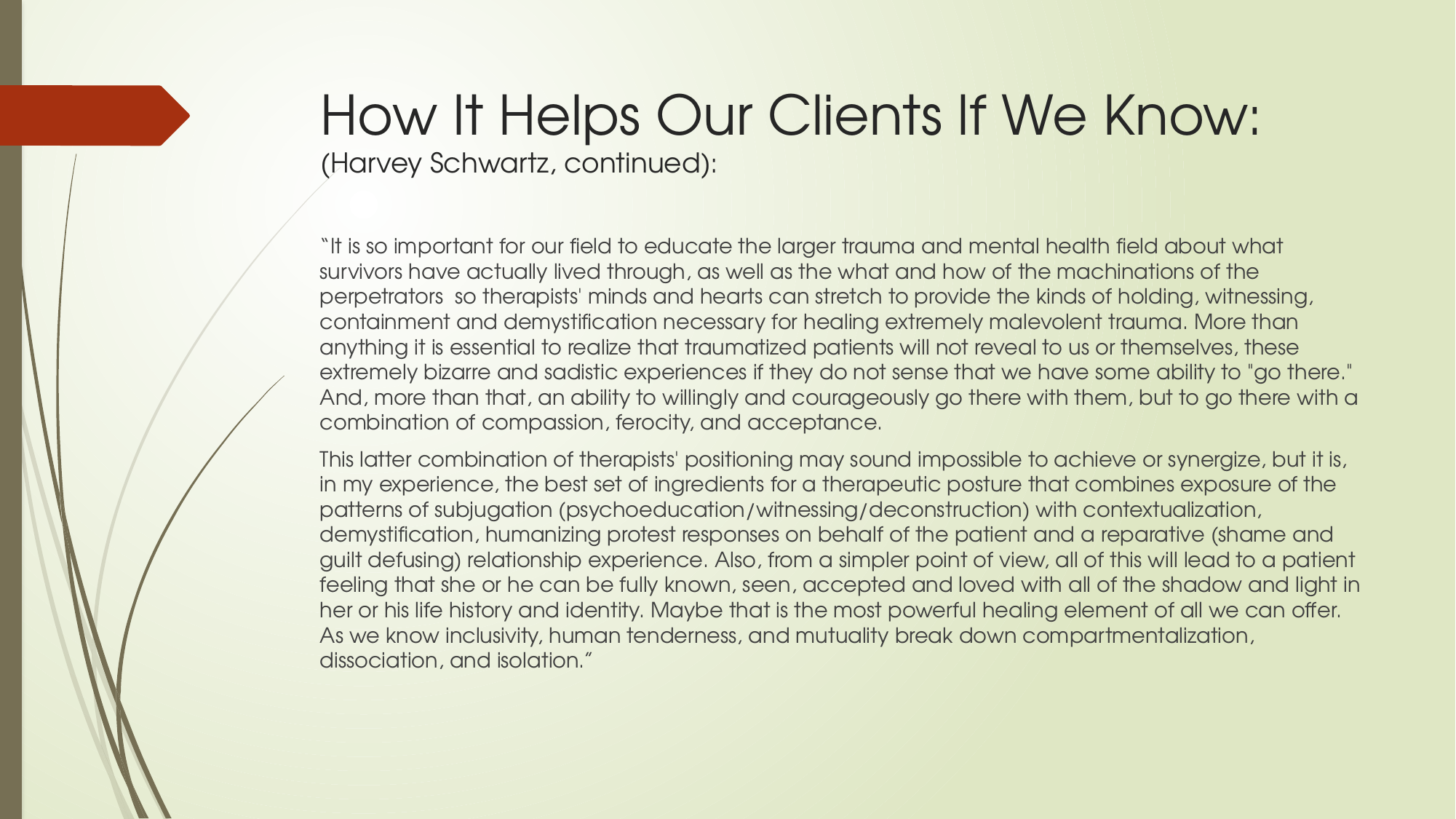

# How It Helps Our Clients If We Know: (Harvey Schwartz, continued):
“It is so important for our field to educate the larger trauma and mental health field about what survivors have actually lived through, as well as the what and how of the machinations of the perpetrators  so therapists' minds and hearts can stretch to provide the kinds of holding, witnessing, containment and demystification necessary for healing extremely malevolent trauma. More than anything it is essential to realize that traumatized patients will not reveal to us or themselves, these extremely bizarre and sadistic experiences if they do not sense that we have some ability to "go there." And, more than that, an ability to willingly and courageously go there with them, but to go there with a combination of compassion, ferocity, and acceptance.
This latter combination of therapists' positioning may sound impossible to achieve or synergize, but it is, in my experience, the best set of ingredients for a therapeutic posture that combines exposure of the patterns of subjugation (psychoeducation/witnessing/deconstruction) with contextualization, demystification, humanizing protest responses on behalf of the patient and a reparative (shame and guilt defusing) relationship experience. Also, from a simpler point of view, all of this will lead to a patient feeling that she or he can be fully known, seen, accepted and loved with all of the shadow and light in her or his life history and identity. Maybe that is the most powerful healing element of all we can offer. As we know inclusivity, human tenderness, and mutuality break down compartmentalization, dissociation, and isolation.”